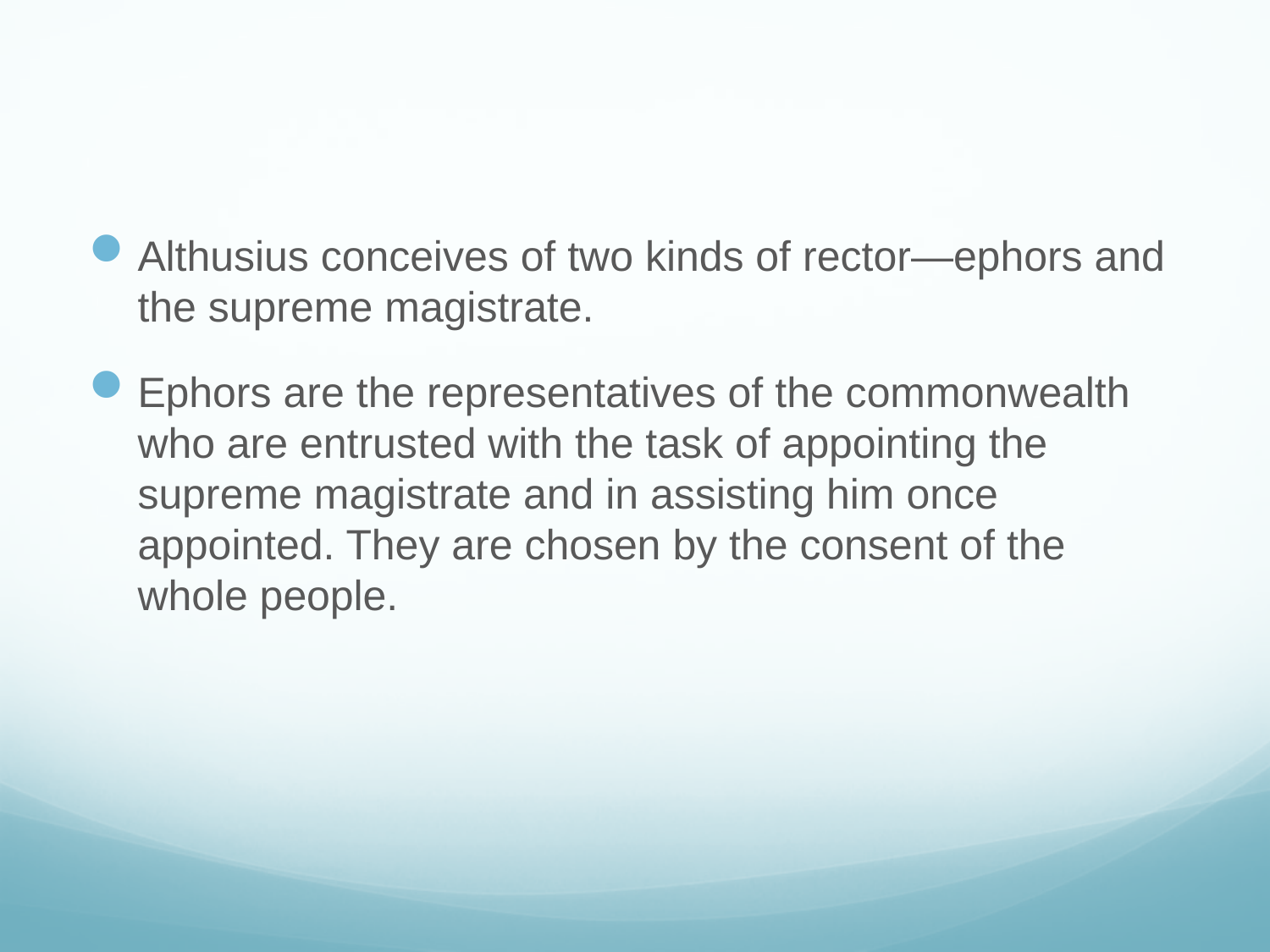

#
Althusius conceives of two kinds of rector—ephors and the supreme magistrate.
Ephors are the representatives of the commonwealth who are entrusted with the task of appointing the supreme magistrate and in assisting him once appointed. They are chosen by the consent of the whole people.